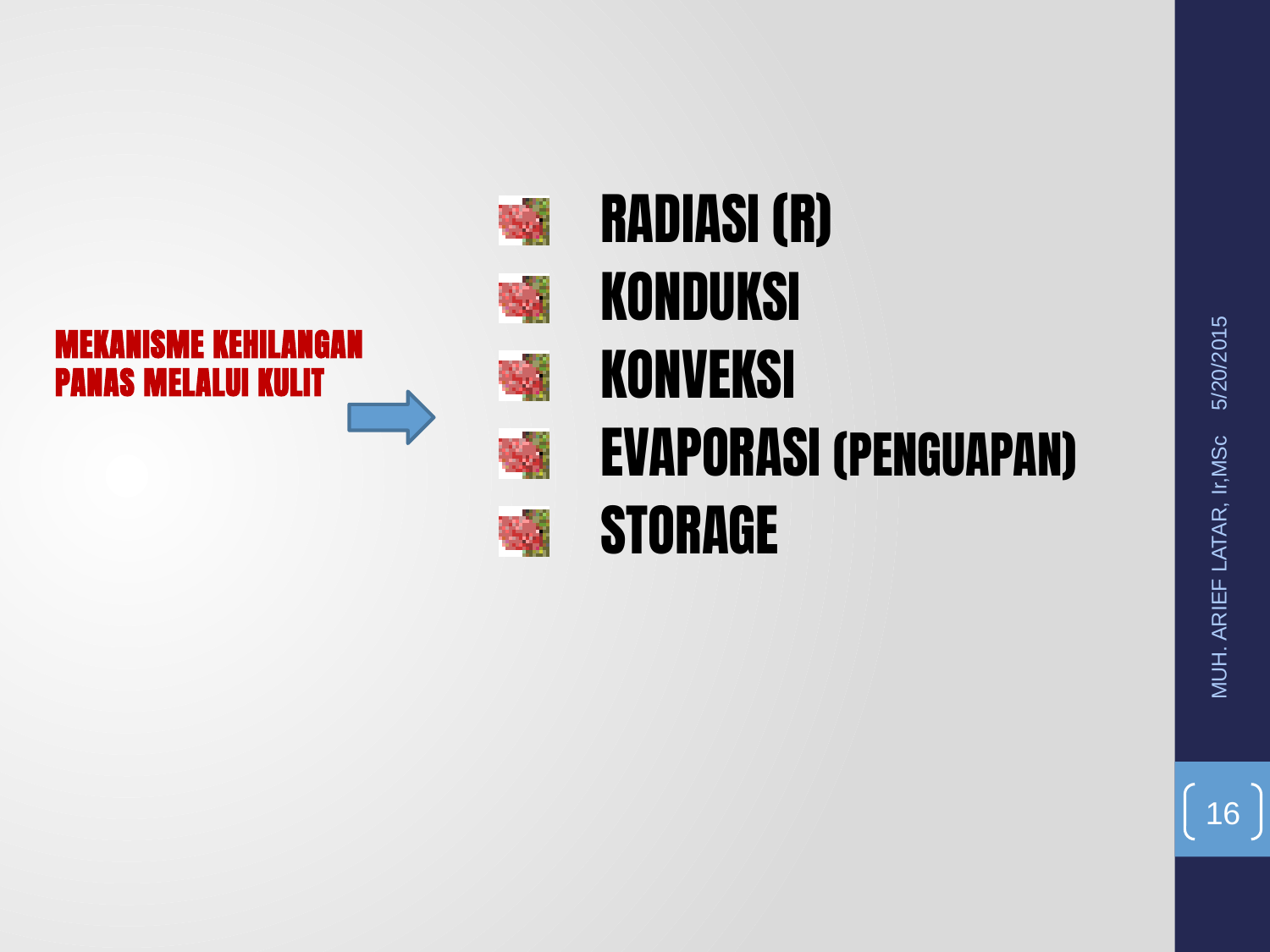

RADIASI (R)
KONDUKSI
KONVEKSI
EVAPORASI (PENGUAPAN)
STORAGE
5/20/2015
MEKANISME KEHILANGAN PANAS MELALUI KULIT

MUH. ARIEF LATAR, Ir,MSc
16